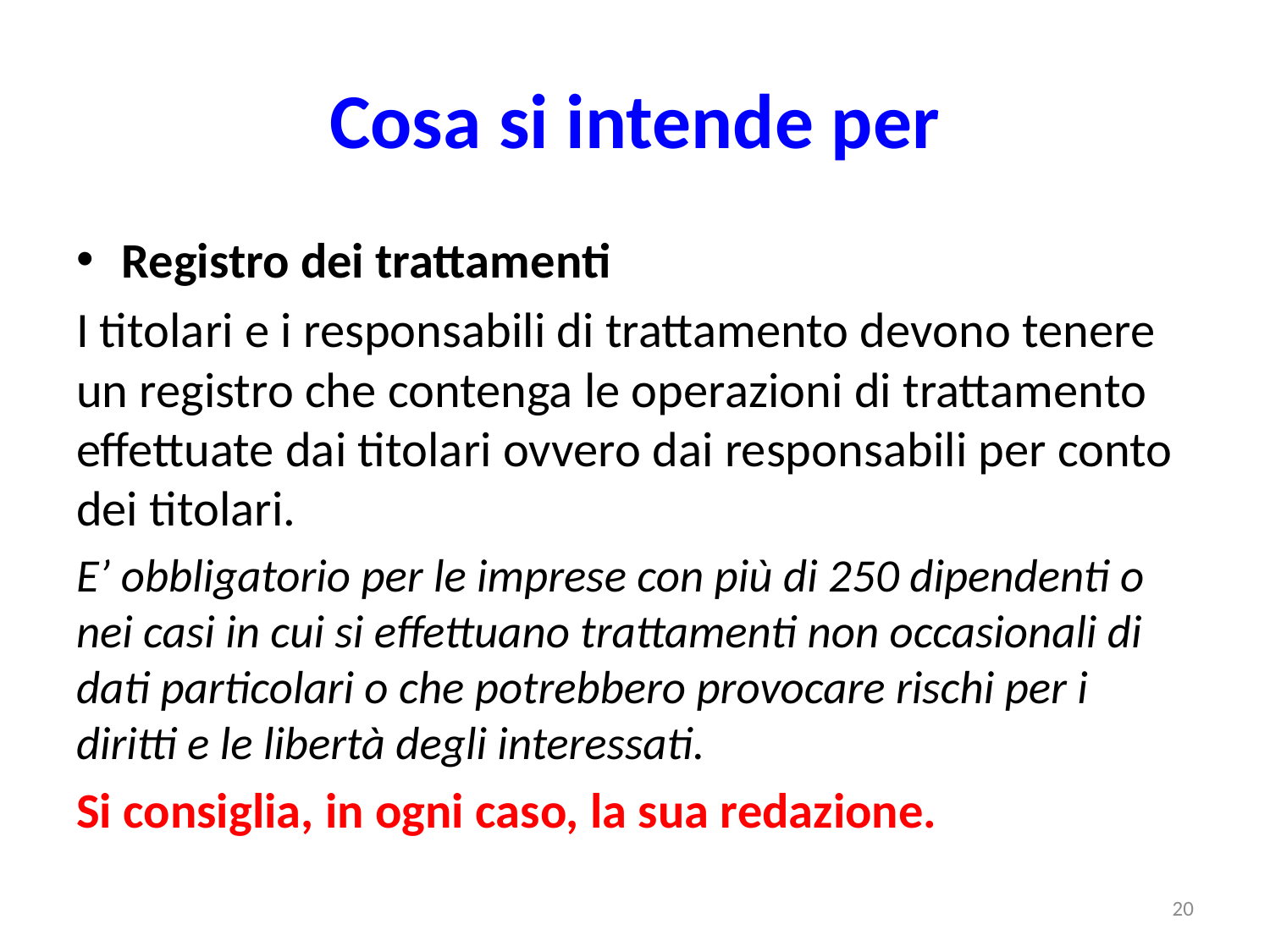

# Cosa si intende per
Registro dei trattamenti
I titolari e i responsabili di trattamento devono tenere un registro che contenga le operazioni di trattamento effettuate dai titolari ovvero dai responsabili per conto dei titolari.
E’ obbligatorio per le imprese con più di 250 dipendenti o nei casi in cui si effettuano trattamenti non occasionali di dati particolari o che potrebbero provocare rischi per i diritti e le libertà degli interessati.
Si consiglia, in ogni caso, la sua redazione.
20